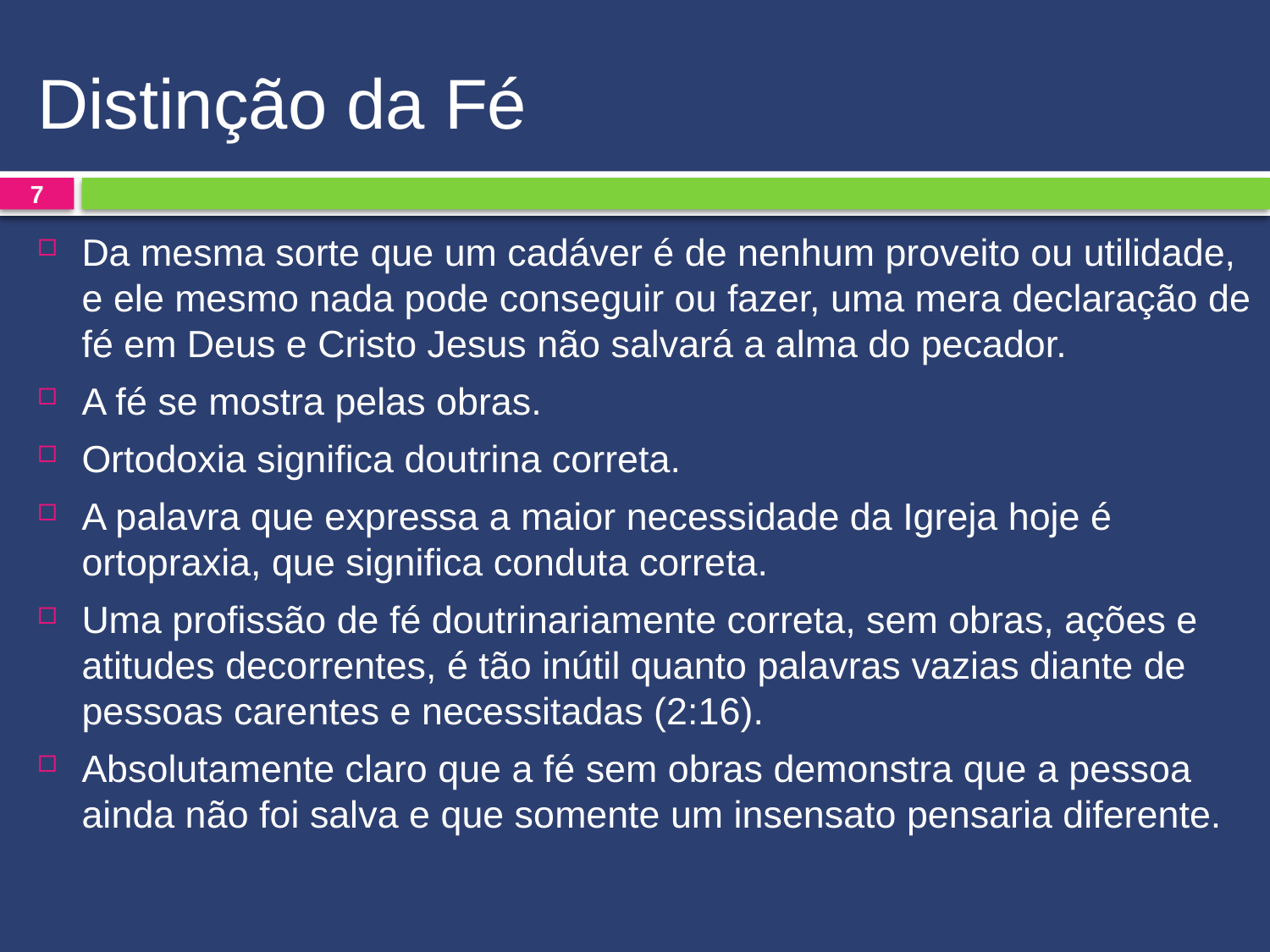

# Distinção da Fé
7
Da mesma sorte que um cadáver é de nenhum proveito ou utilidade, e ele mesmo nada pode conseguir ou fazer, uma mera declaração de fé em Deus e Cristo Jesus não salvará a alma do pecador.
A fé se mostra pelas obras.
Ortodoxia significa doutrina correta.
A palavra que expressa a maior necessidade da Igreja hoje é ortopraxia, que significa conduta correta.
Uma profissão de fé doutrinariamente correta, sem obras, ações e atitudes decorrentes, é tão inútil quanto palavras vazias diante de pessoas carentes e necessitadas (2:16).
Absolutamente claro que a fé sem obras demonstra que a pessoa ainda não foi salva e que somente um insensato pensaria diferente.